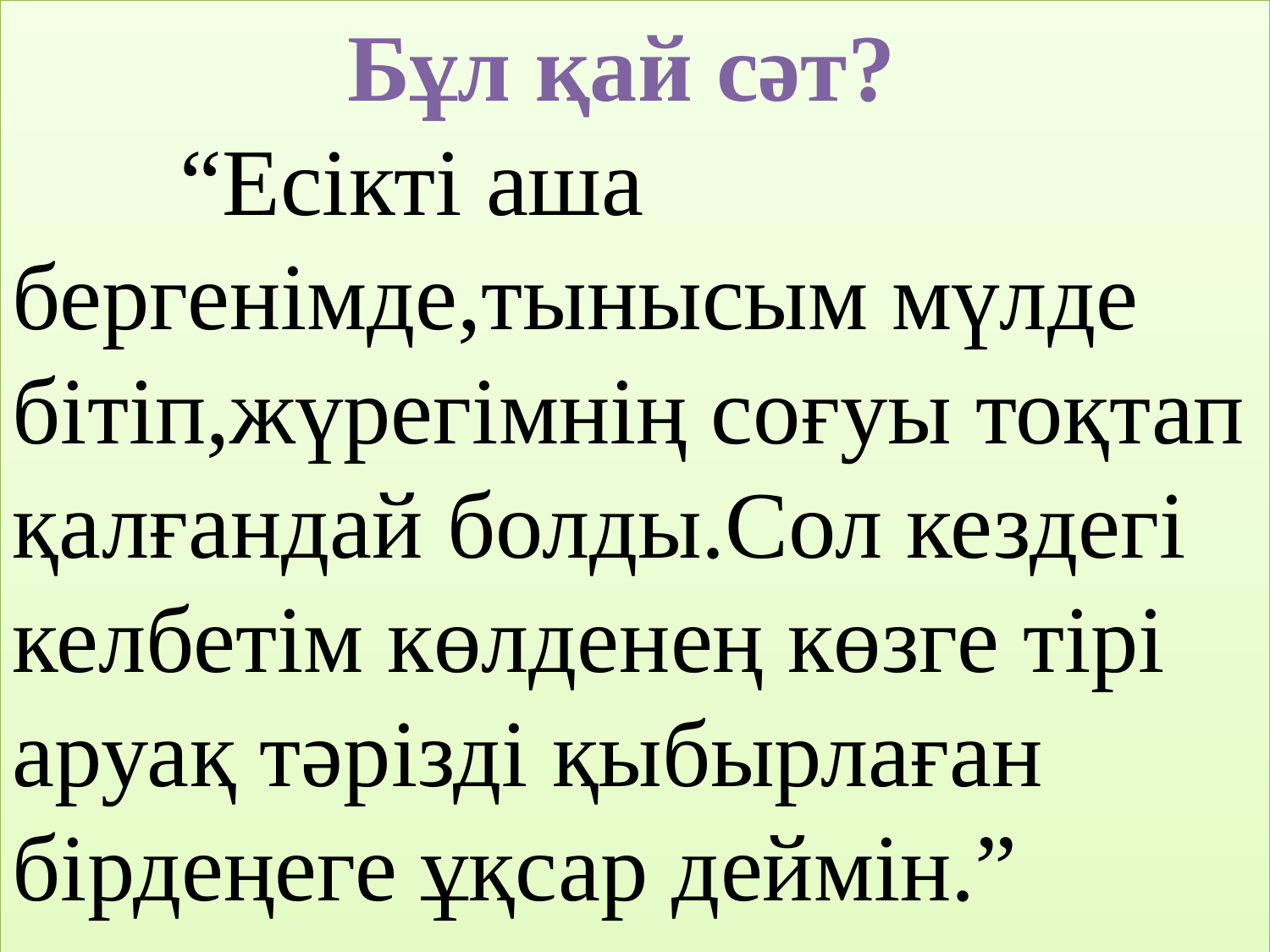

Бұл қай сәт?
       “Есікті аша бергенімде,тынысым мүлде бітіп,жүрегімнің соғуы тоқтап қалғандай болды.Сол кездегі келбетім көлденең көзге тірі аруақ тәрізді қыбырлаған бірдеңеге ұқсар деймін.”

#